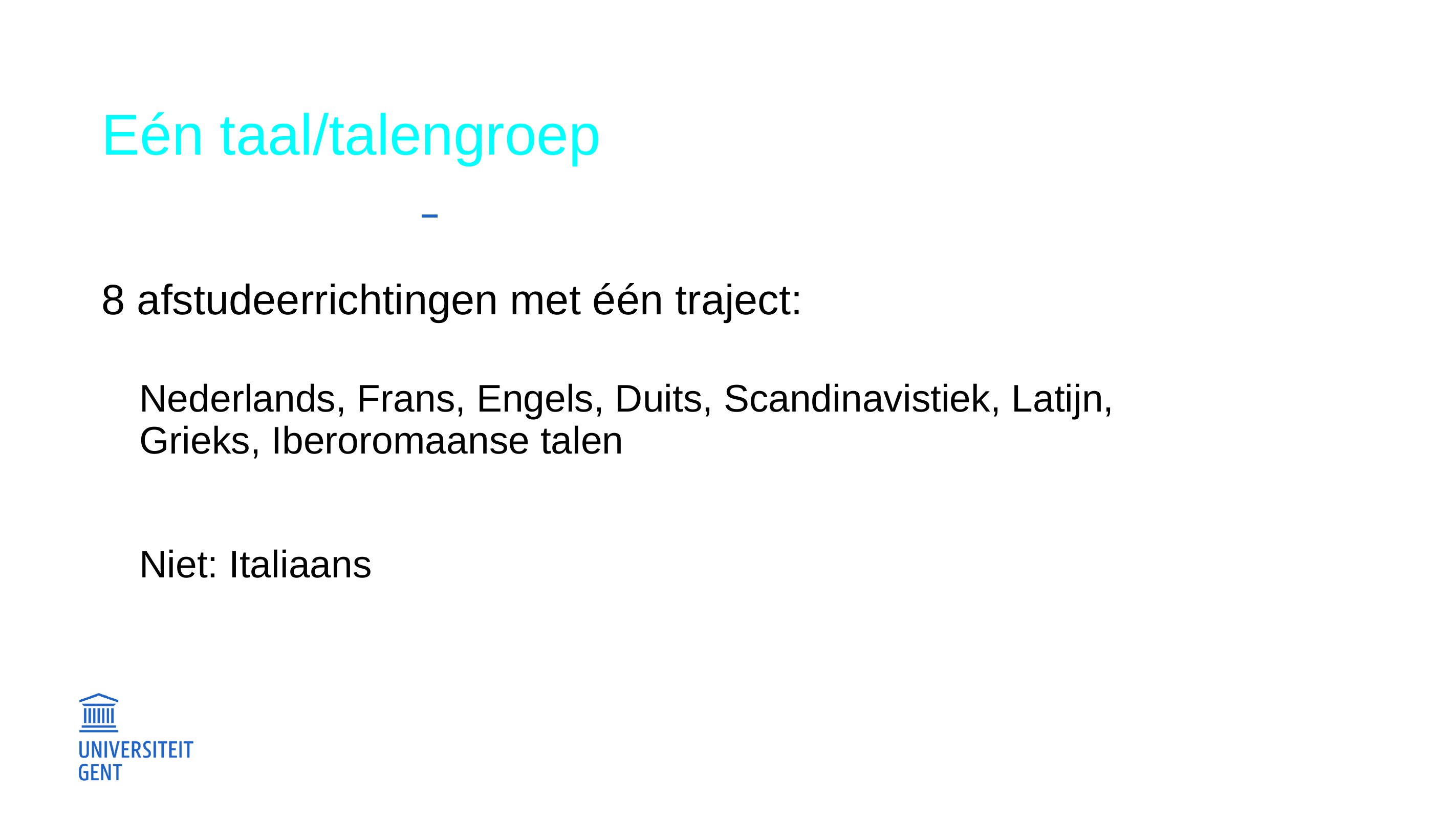

#
Eén taal/talengroep

8 afstudeerrichtingen met één traject:

	Nederlands, Frans, Engels, Duits, Scandinavistiek, Latijn, Grieks, Iberoromaanse talen

	Niet: Italiaans